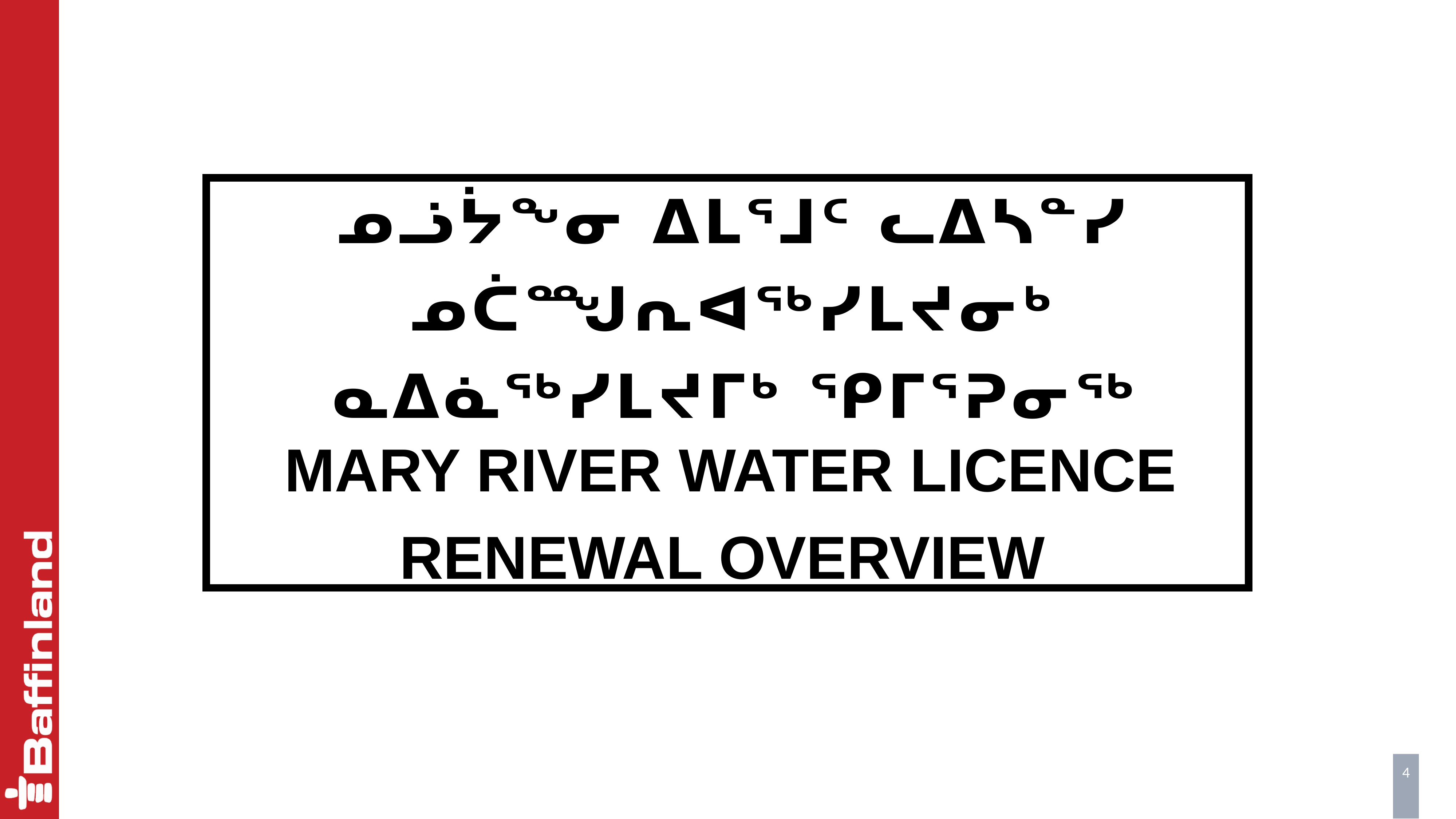

ᓄᓘᔮᖕᓂ ᐃᒪᕐᒧᑦ ᓚᐃᓴᓐᓯ ᓄᑖᙳᕆᐊᖅᓯᒪᔪᓂᒃ ᓇᐃᓈᖅᓯᒪᔪᒥᒃ ᕿᒥᕐᕈᓂᖅ

MARY RIVER WATER LICENCE RENEWAL OVERVIEW